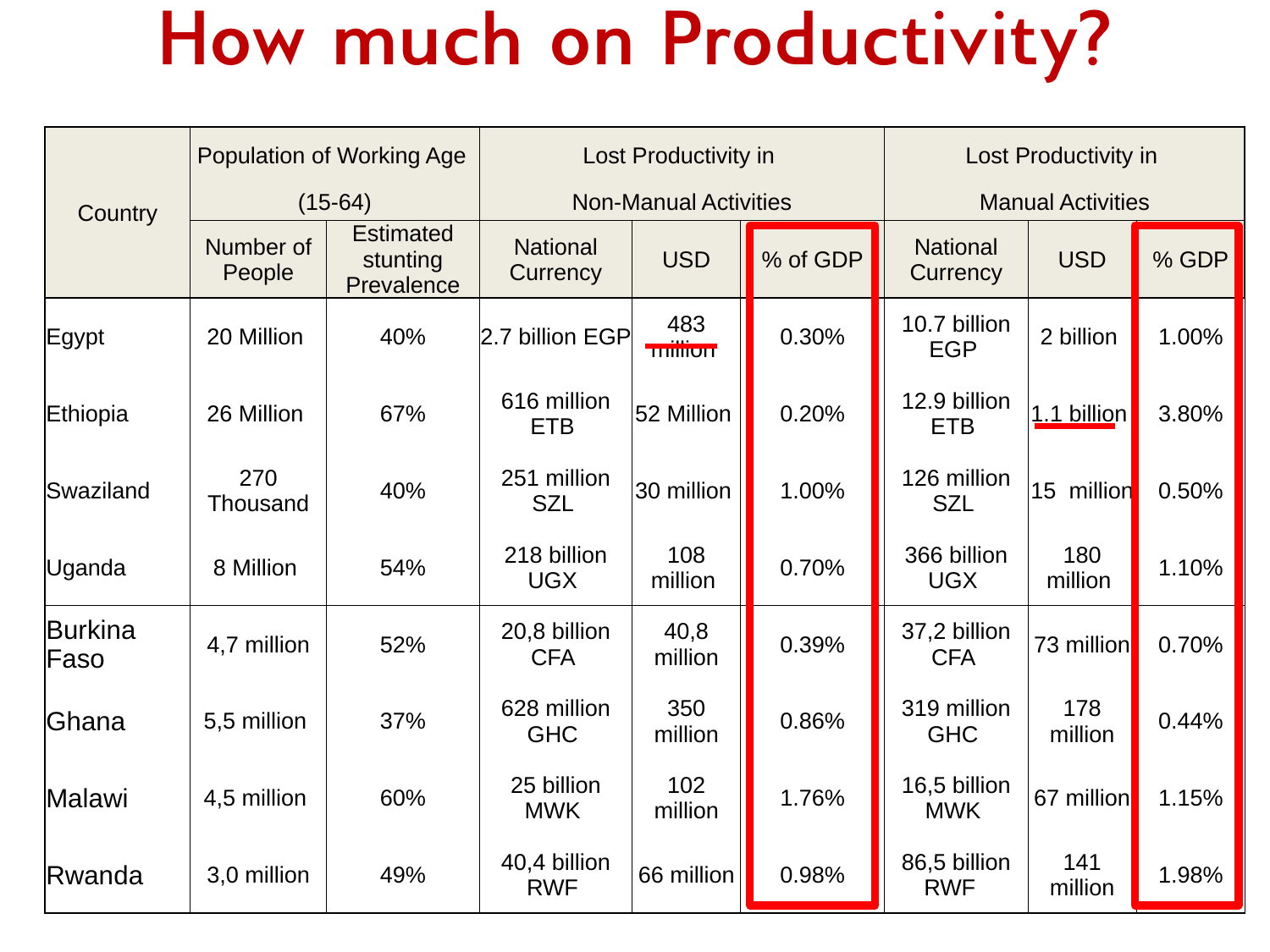

How much on Productivity?
| Country | Population of Working Age |  | Lost Productivity in |  |  | Lost Productivity in |  |  |
| --- | --- | --- | --- | --- | --- | --- | --- | --- |
|  | (15-64) |  | Non-Manual Activities |  |  | Manual Activities |  |  |
|  | Number of People | Estimated stunting Prevalence | National Currency | USD | % of GDP | National Currency | USD | % GDP |
| Egypt | 20 Million | 40% | 2.7 billion EGP | 483 million | 0.30% | 10.7 billion EGP | 2 billion | 1.00% |
| Ethiopia | 26 Million | 67% | 616 million ETB | 52 Million | 0.20% | 12.9 billion ETB | 1.1 billion | 3.80% |
| Swaziland | 270 Thousand | 40% | 251 million SZL | 30 million | 1.00% | 126 million SZL | 15 million | 0.50% |
| Uganda | 8 Million | 54% | 218 billion UGX | 108 million | 0.70% | 366 billion UGX | 180 million | 1.10% |
| Burkina Faso | 4,7 million | 52% | 20,8 billion CFA | 40,8 million | 0.39% | 37,2 billion CFA | 73 million | 0.70% |
| Ghana | 5,5 million | 37% | 628 million GHC | 350 million | 0.86% | 319 million GHC | 178 million | 0.44% |
| Malawi | 4,5 million | 60% | 25 billion MWK | 102 million | 1.76% | 16,5 billion MWK | 67 million | 1.15% |
| Rwanda | 3,0 million | 49% | 40,4 billion RWF | 66 million | 0.98% | 86,5 billion RWF | 141 million | 1.98% |